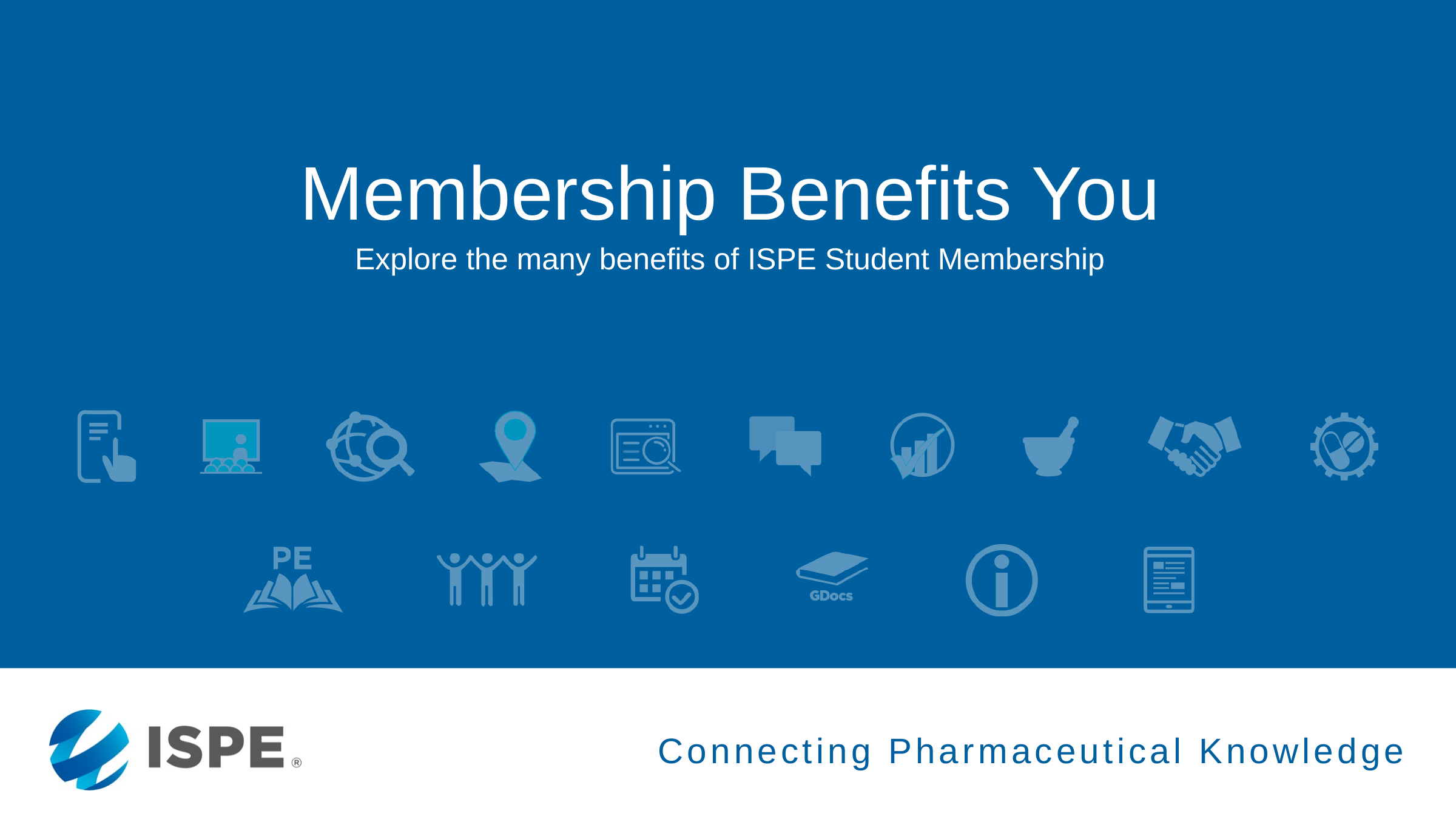

# Membership Benefits You
Explore the many benefits of ISPE Student Membership